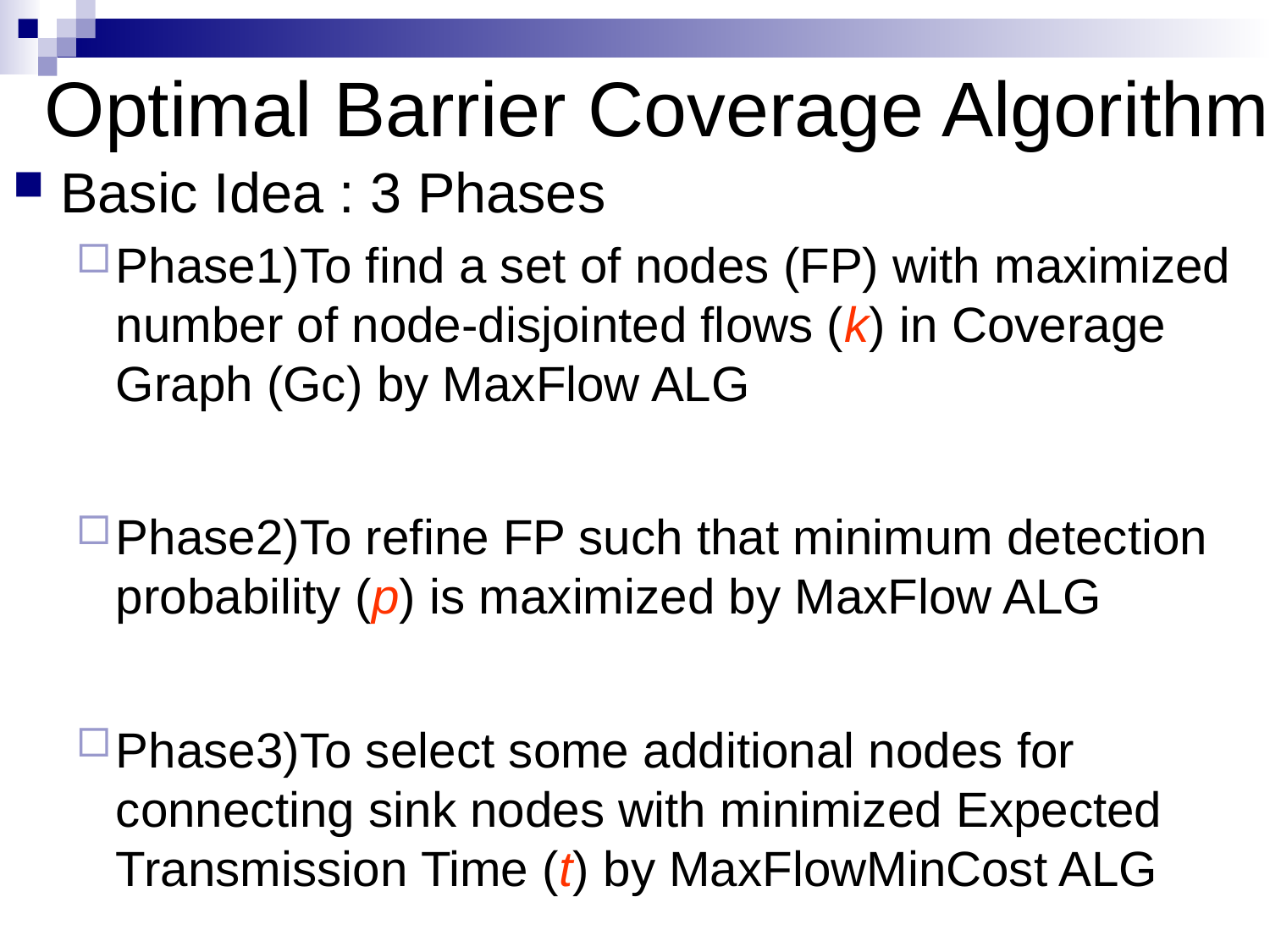

# Optimal Barrier Coverage Algorithm
Basic Idea : 3 Phases
Phase1)To find a set of nodes (FP) with maximized number of node-disjointed flows (k) in Coverage Graph (Gc) by MaxFlow ALG

Phase2)To refine FP such that minimum detection probability (p) is maximized by MaxFlow ALG

Phase3)To select some additional nodes for connecting sink nodes with minimized Expected Transmission Time (t) by MaxFlowMinCost ALG